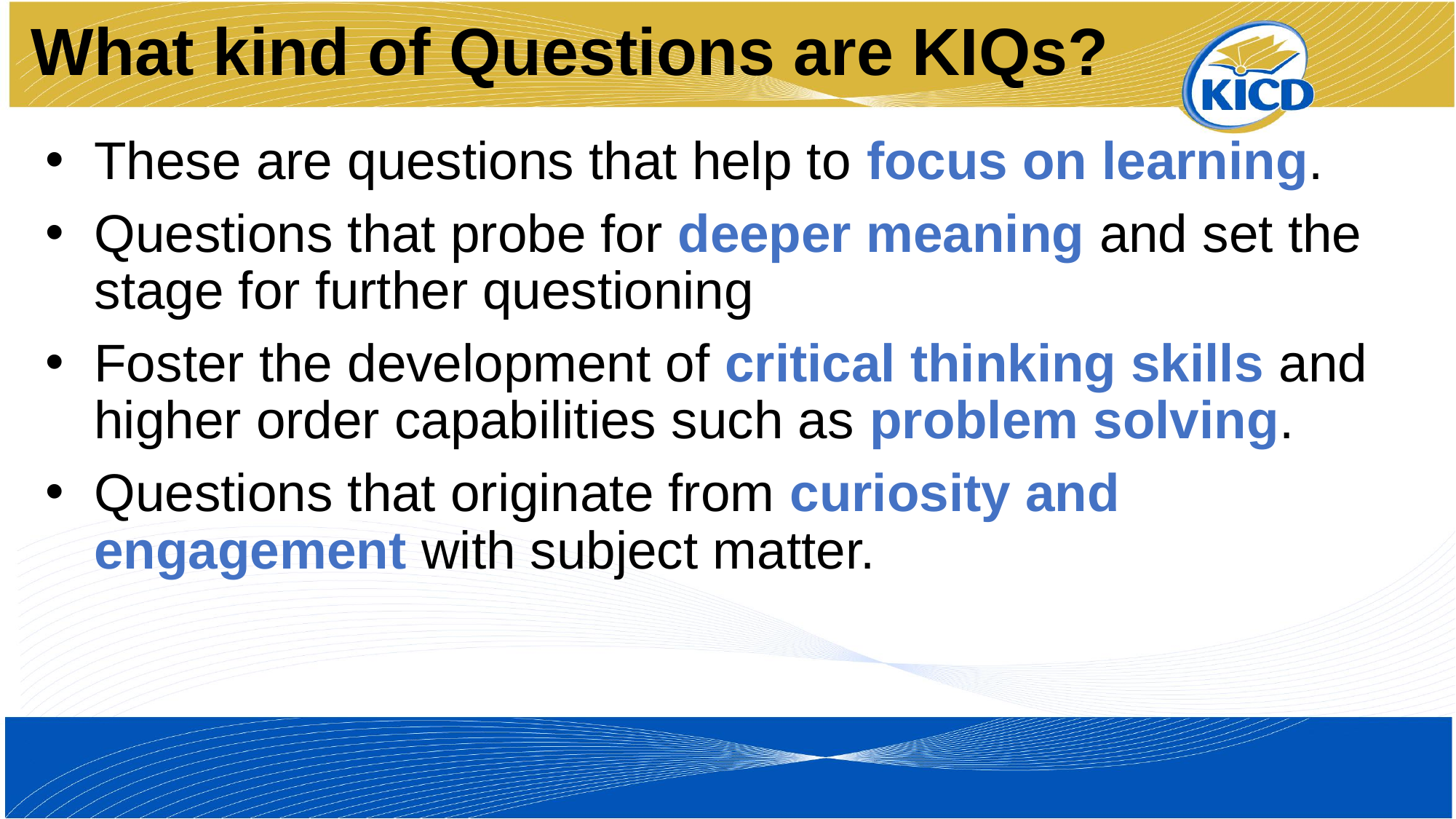

# What kind of Questions are KIQs?
These are questions that help to focus on learning.
Questions that probe for deeper meaning and set the stage for further questioning
Foster the development of critical thinking skills and higher order capabilities such as problem solving.
Questions that originate from curiosity and engagement with subject matter.